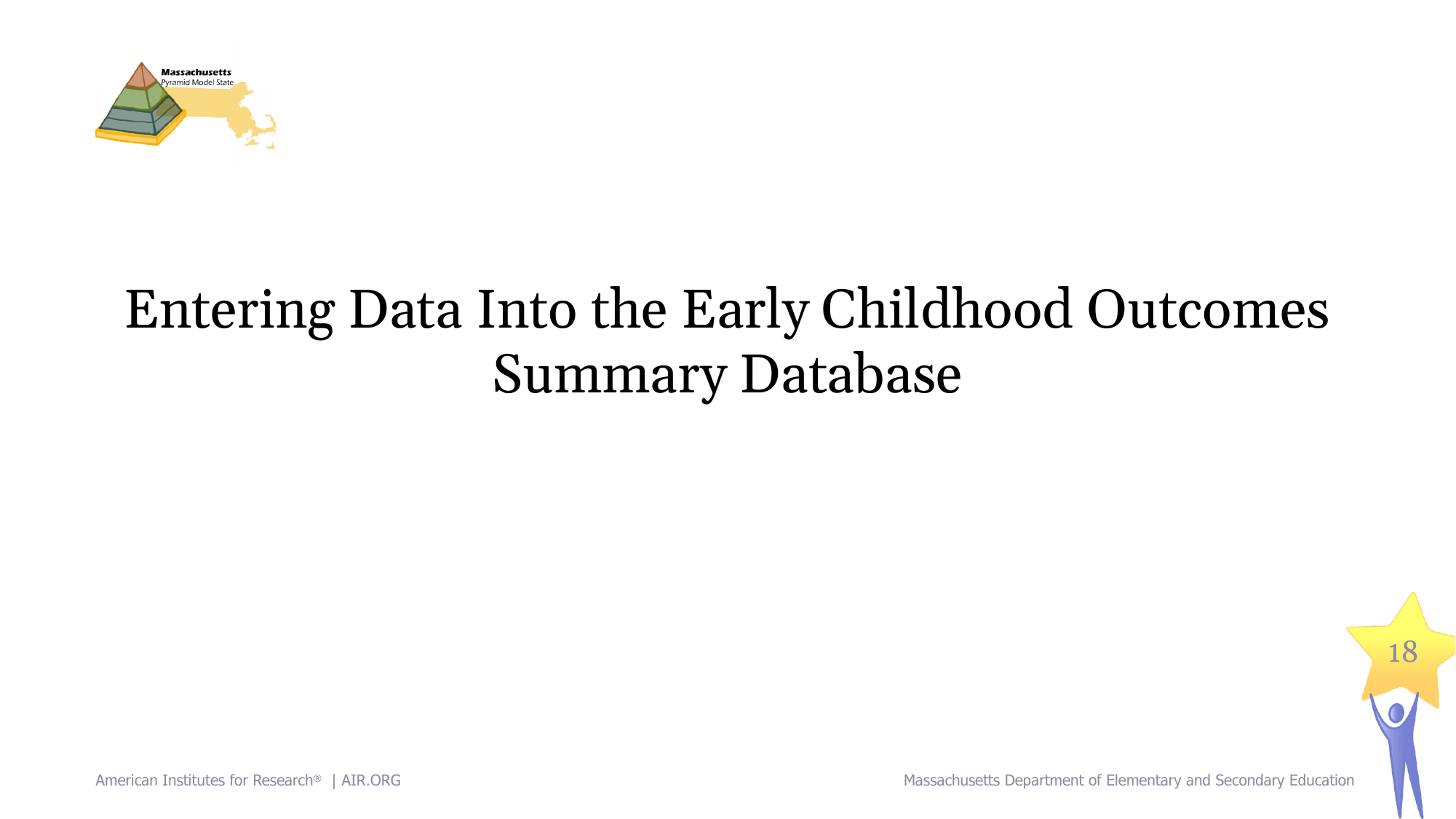

# Entering Data Into the Early Childhood Outcomes Summary Database
18